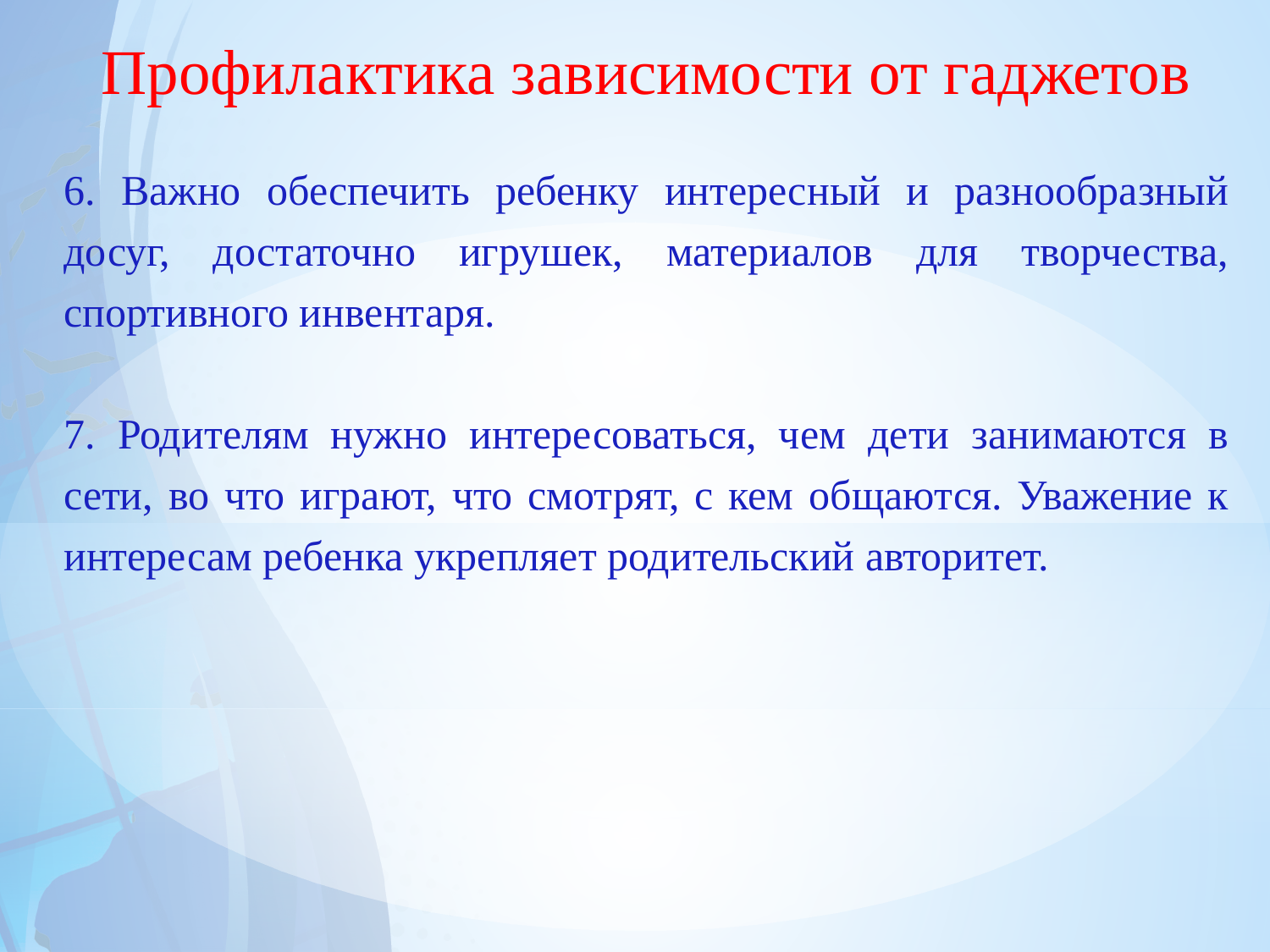

# Профилактика зависимости от гаджетов
6. Важно обеспечить ребенку интересный и разнообразный досуг, достаточно игрушек, материалов для творчества, спортивного инвентаря.

7. Родителям нужно интересоваться, чем дети занимаются в сети, во что играют, что смотрят, с кем общаются. Уважение к интересам ребенка укрепляет родительский авторитет.